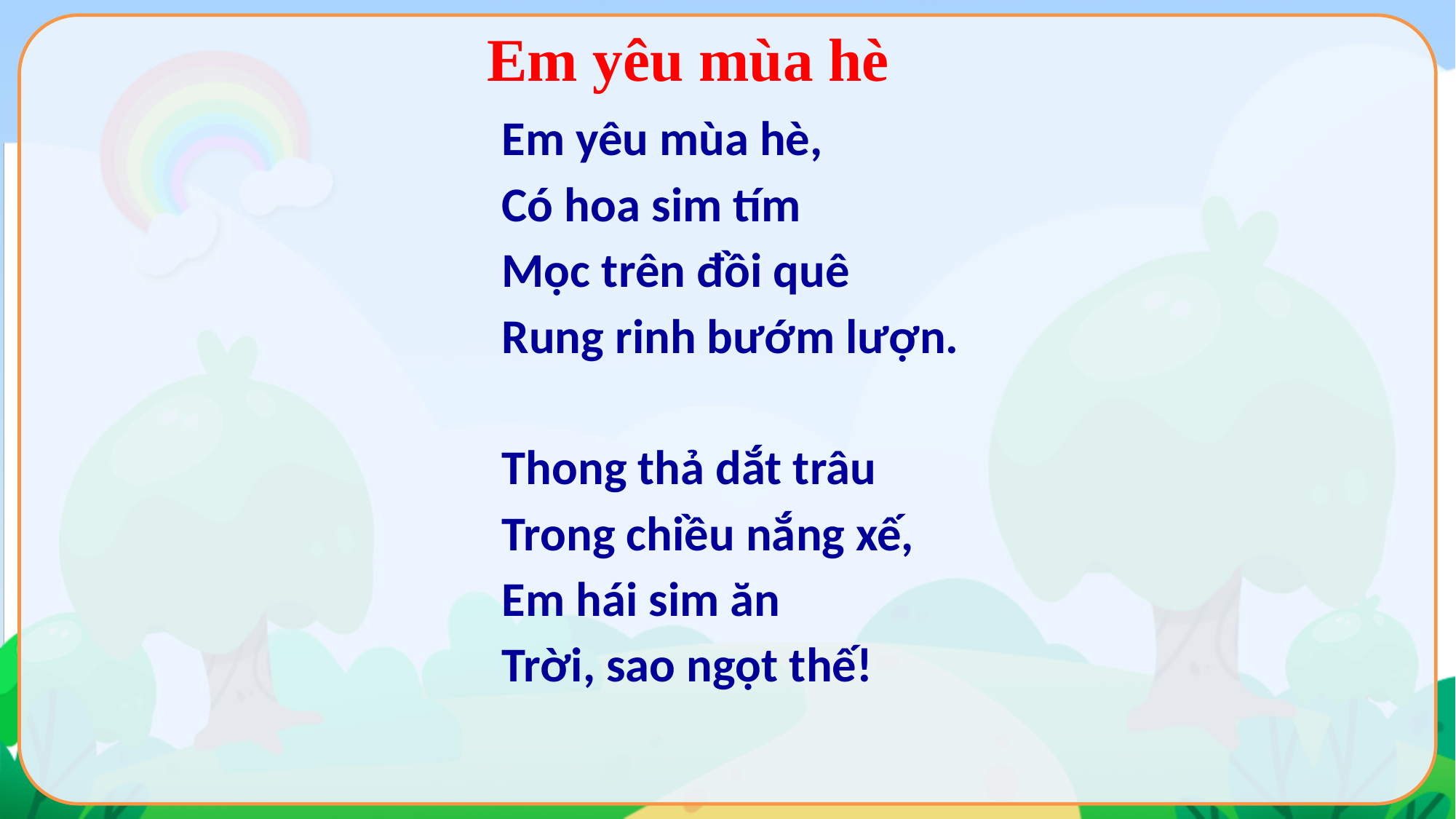

Em yêu mùa hè

Em yêu mùa hè,
Có hoa sim tím
Mọc trên đồi quê
Rung rinh bướm lượn.

Thong thả dắt trâu
Trong chiều nắng xế,
Em hái sim ăn
Trời, sao ngọt thế!